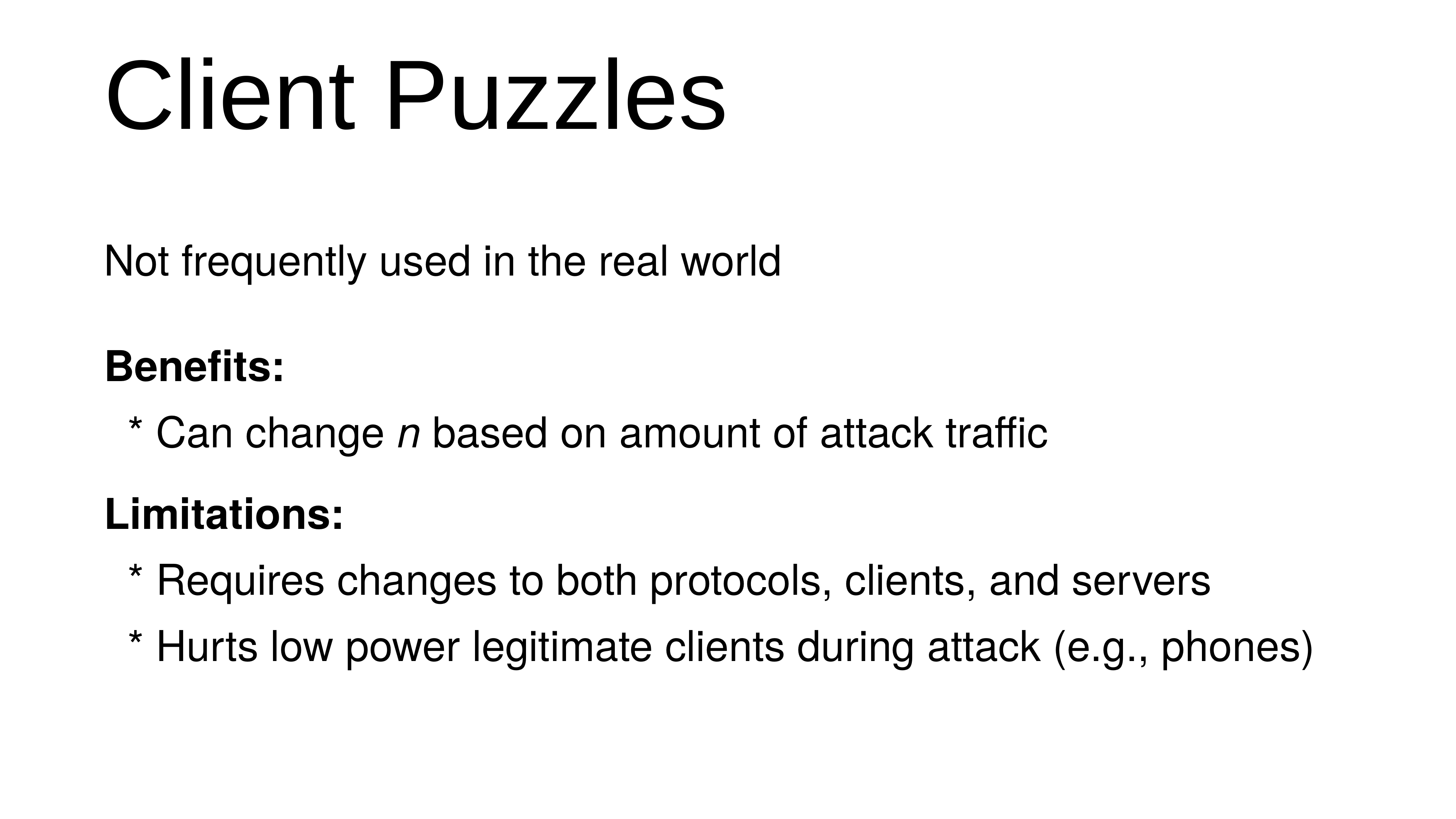

# Client Puzzles
Not frequently used in the real world

Benefits:
  * Can change n based on amount of attack traffic
Limitations:
  * Requires changes to both protocols, clients, and servers
  * Hurts low power legitimate clients during attack (e.g., phones)